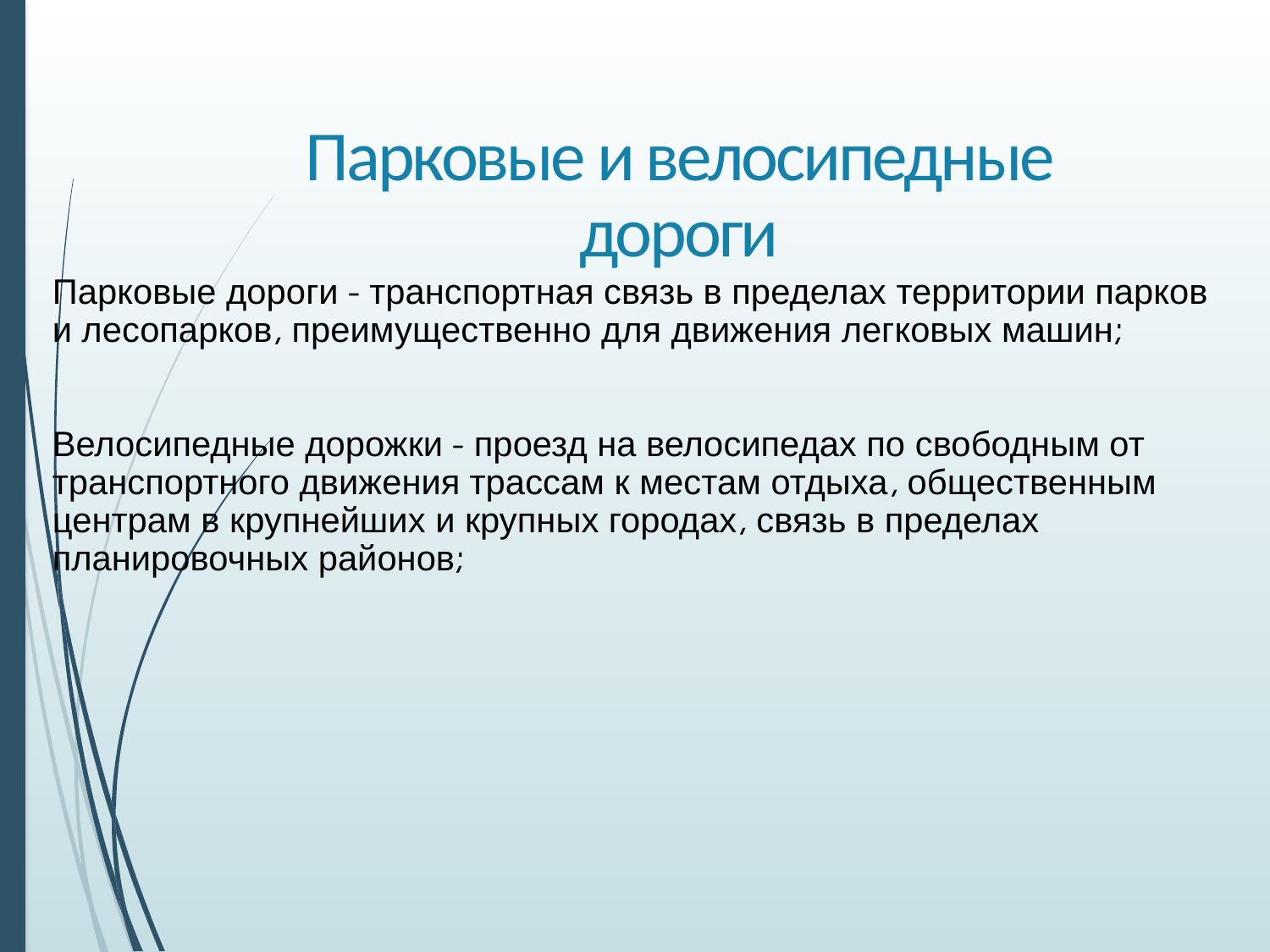

# Парковые и велосипедные дороги
Парковые дороги - транспортная связь в пределах территории парков и лесопарков, преимущественно для движения легковых машин;

Велосипедные дорожки - проезд на велосипедах по свободным от транспортного движения трассам к местам отдыха, общественным центрам в крупнейших и крупных городах, связь в пределах планировочных районов;